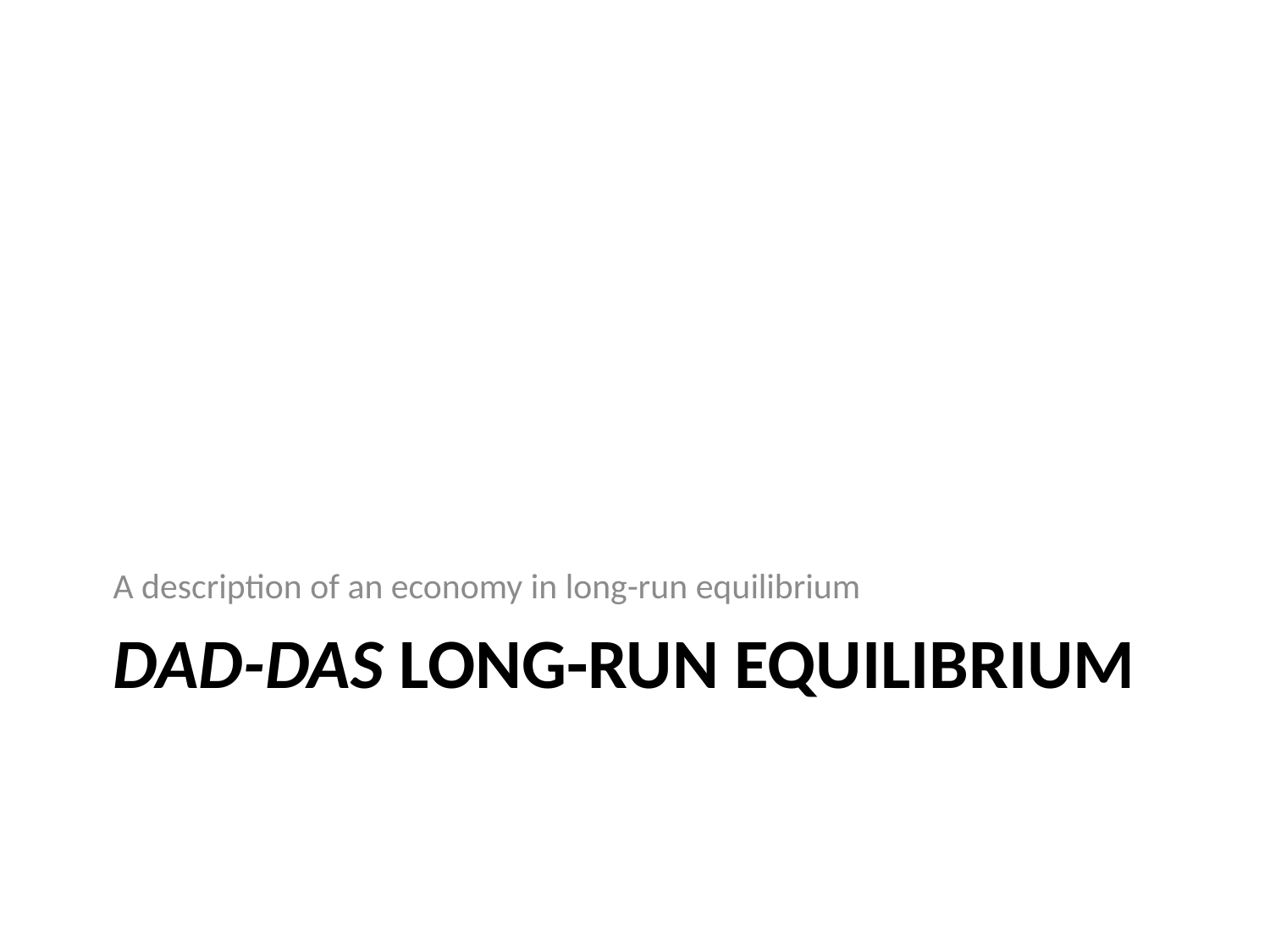

A description of an economy in long-run equilibrium
# DAD-DAS long-run equilibrium